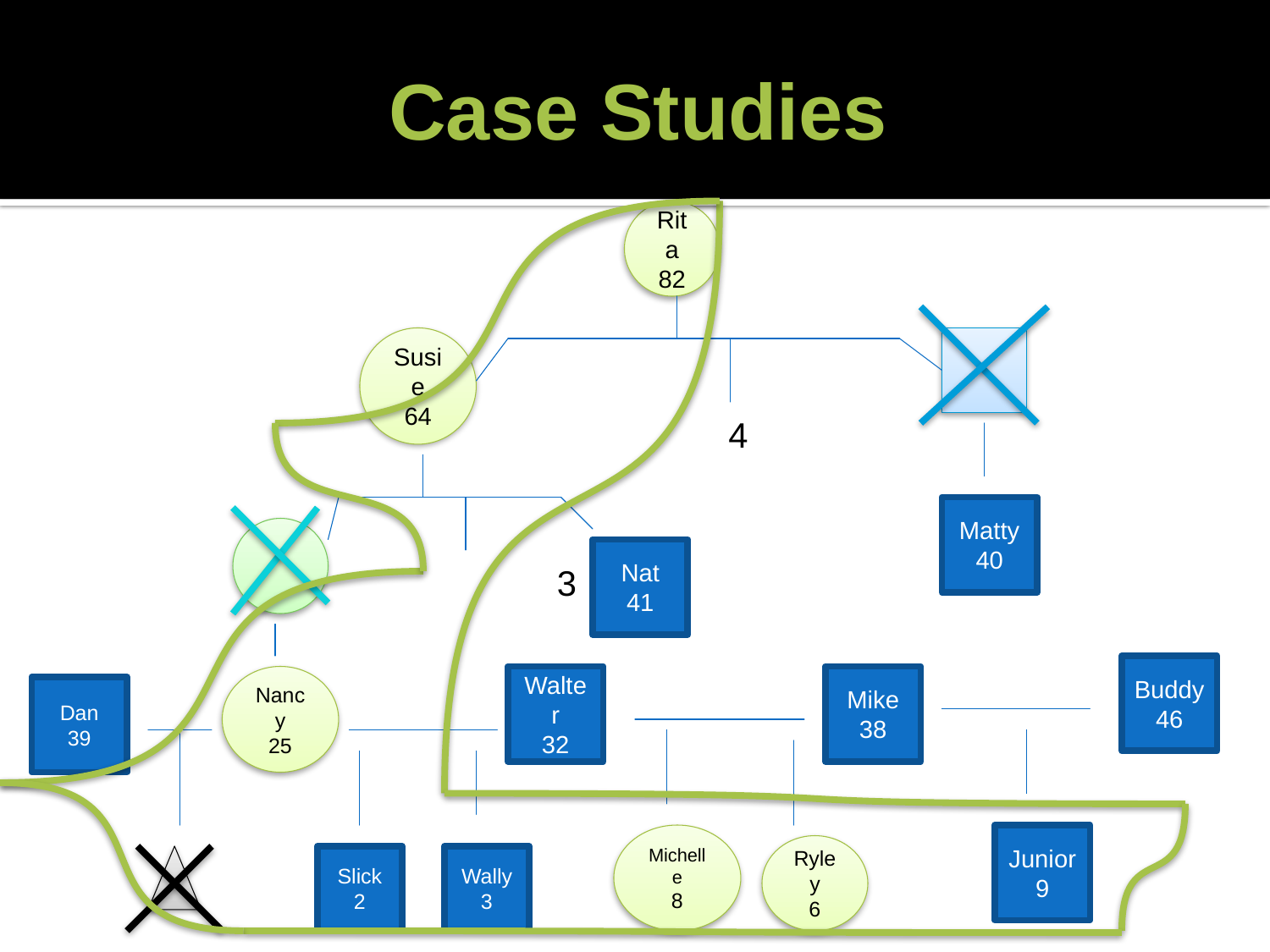

# Case Studies

    4

			          3
Rita
82
Susie
64

Matty
40

Nat
41
Buddy
46
Nancy
25
Walter
32
Mike
38
Dan
39
Michelle
8
Junior
9
Ryley
6

Slick
2
Wally
3